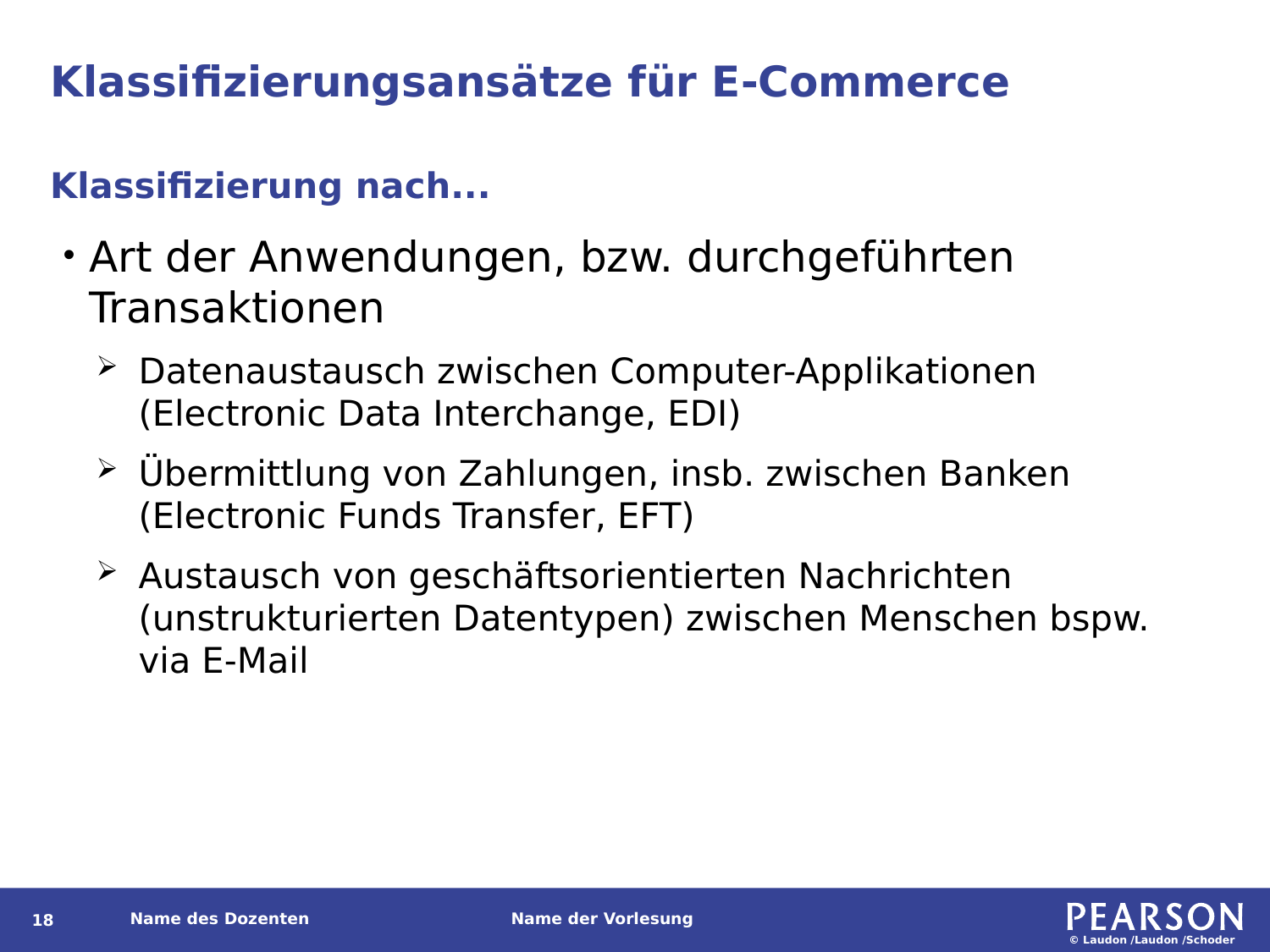

# Klassifizierungsansätze für E-Commerce
Klassifizierung nach...
Art der Anwendungen, bzw. durchgeführten Transaktionen
Datenaustausch zwischen Computer-Applikationen (Electronic Data Interchange, EDI)
Übermittlung von Zahlungen, insb. zwischen Banken (Electronic Funds Transfer, EFT)
Austausch von geschäftsorientierten Nachrichten (unstrukturierten Datentypen) zwischen Menschen bspw. via E-Mail
18